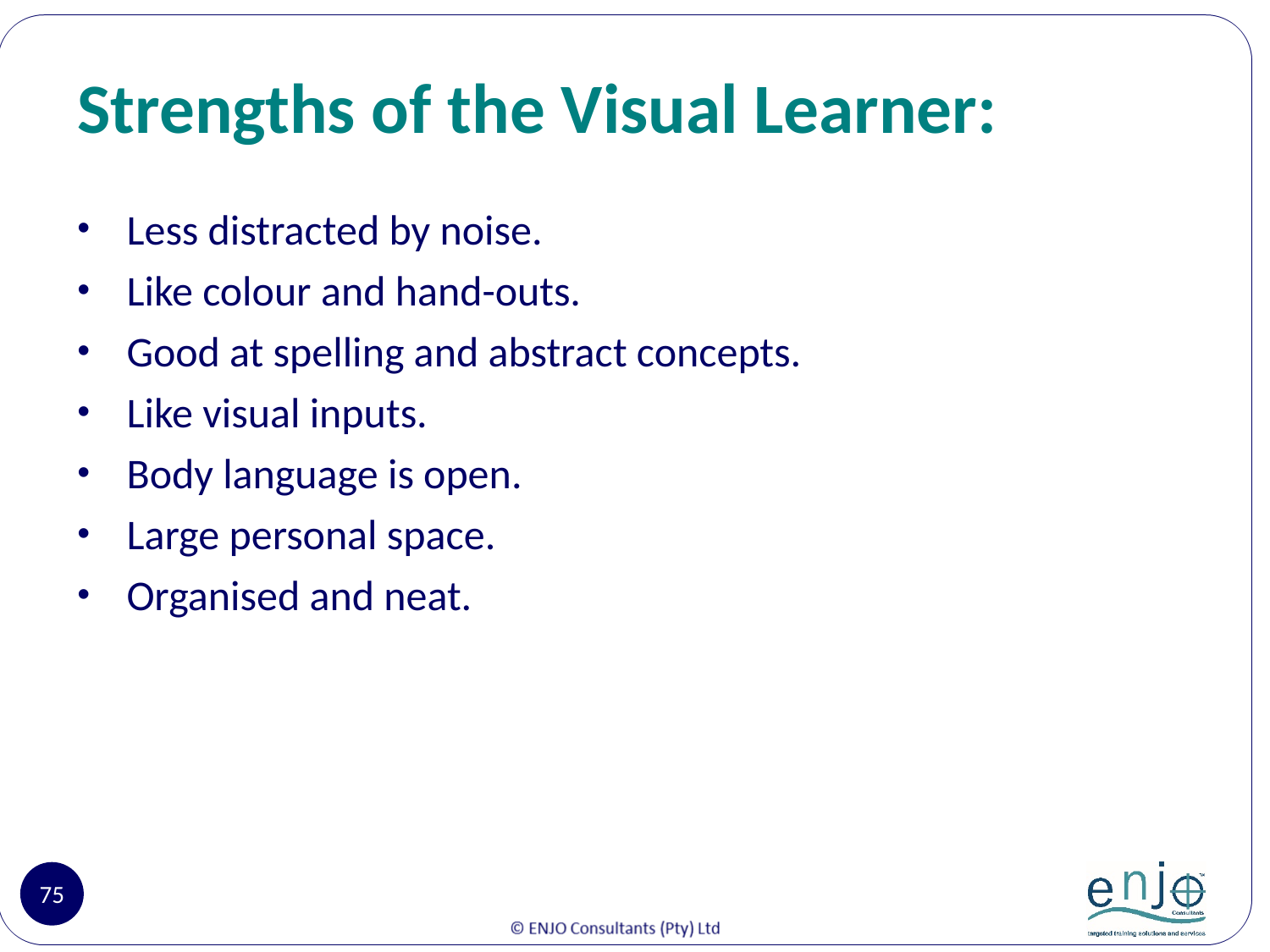

# Strengths of the Visual Learner:
Less distracted by noise.
Like colour and hand-outs.
Good at spelling and abstract concepts.
Like visual inputs.
Body language is open.
Large personal space.
Organised and neat.

75